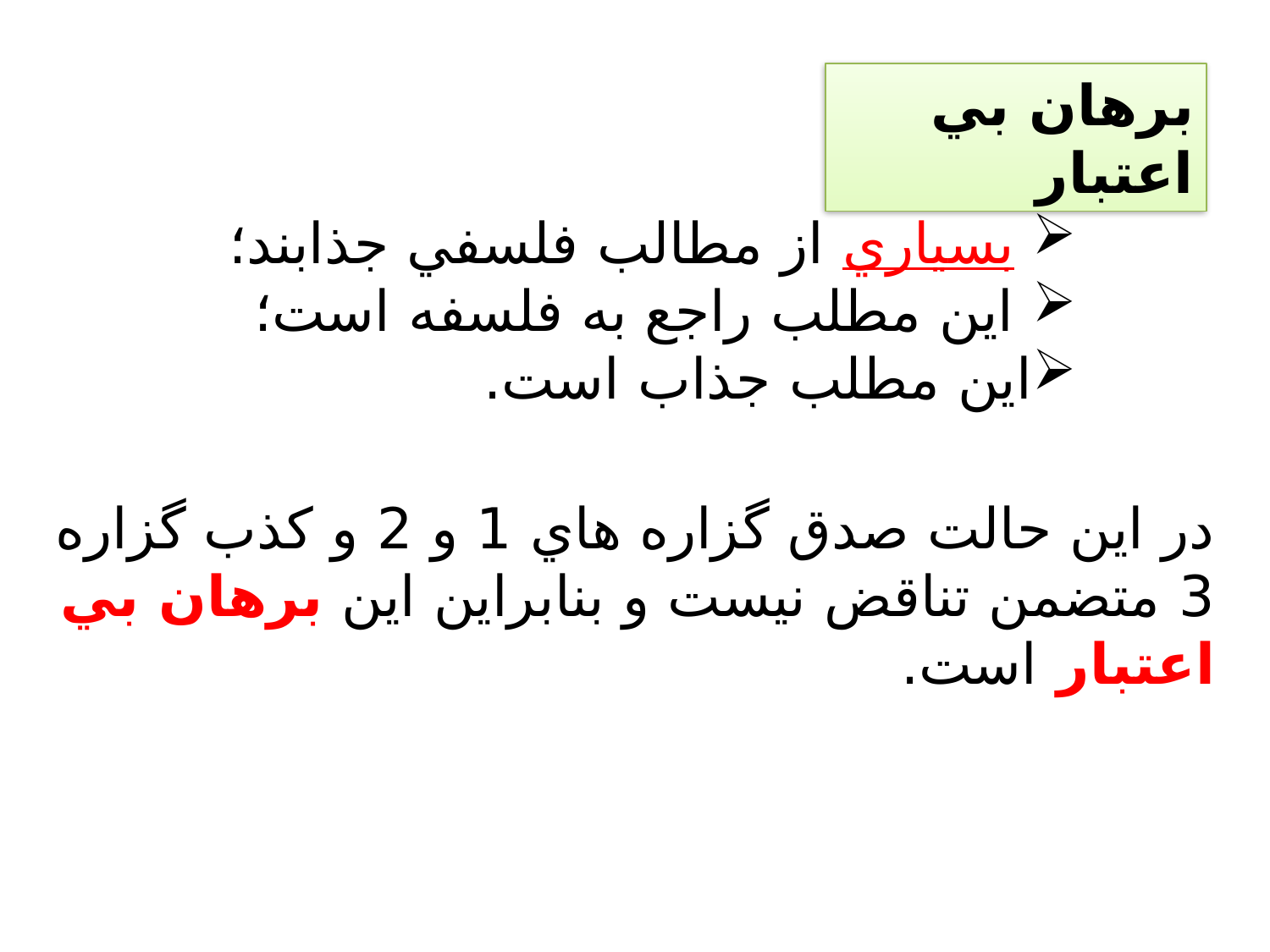

برهان بي اعتبار
 بسياري از مطالب فلسفي جذابند؛
 اين مطلب راجع به فلسفه است؛
اين مطلب جذاب است.
در اين حالت صدق گزاره هاي 1 و 2 و كذب گزاره 3 متضمن تناقض نيست و بنابراين اين برهان بي اعتبار است.